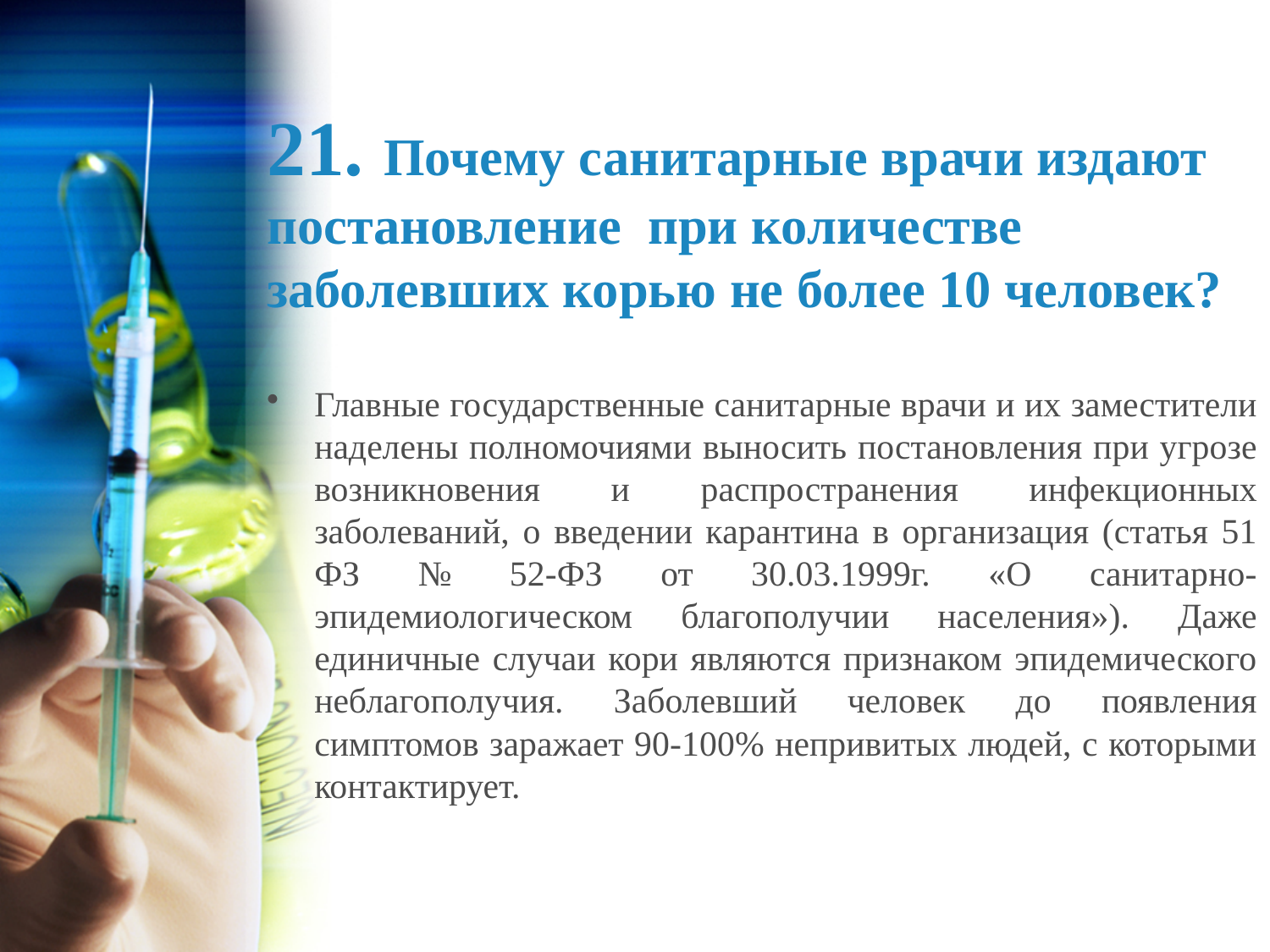

# 21. Почему санитарные врачи издают постановление  при количестве заболевших корью не более 10 человек?

Главные государственные санитарные врачи и их заместители наделены полномочиями выносить постановления при угрозе возникновения и распространения инфекционных заболеваний, о введении карантина в организация (статья 51 ФЗ № 52-ФЗ от 30.03.1999г. «О санитарно-эпидемиологическом благополучии населения»). Даже единичные случаи кори являются признаком эпидемического неблагополучия. Заболевший человек до появления симптомов заражает 90-100% непривитых людей, с которыми контактирует.